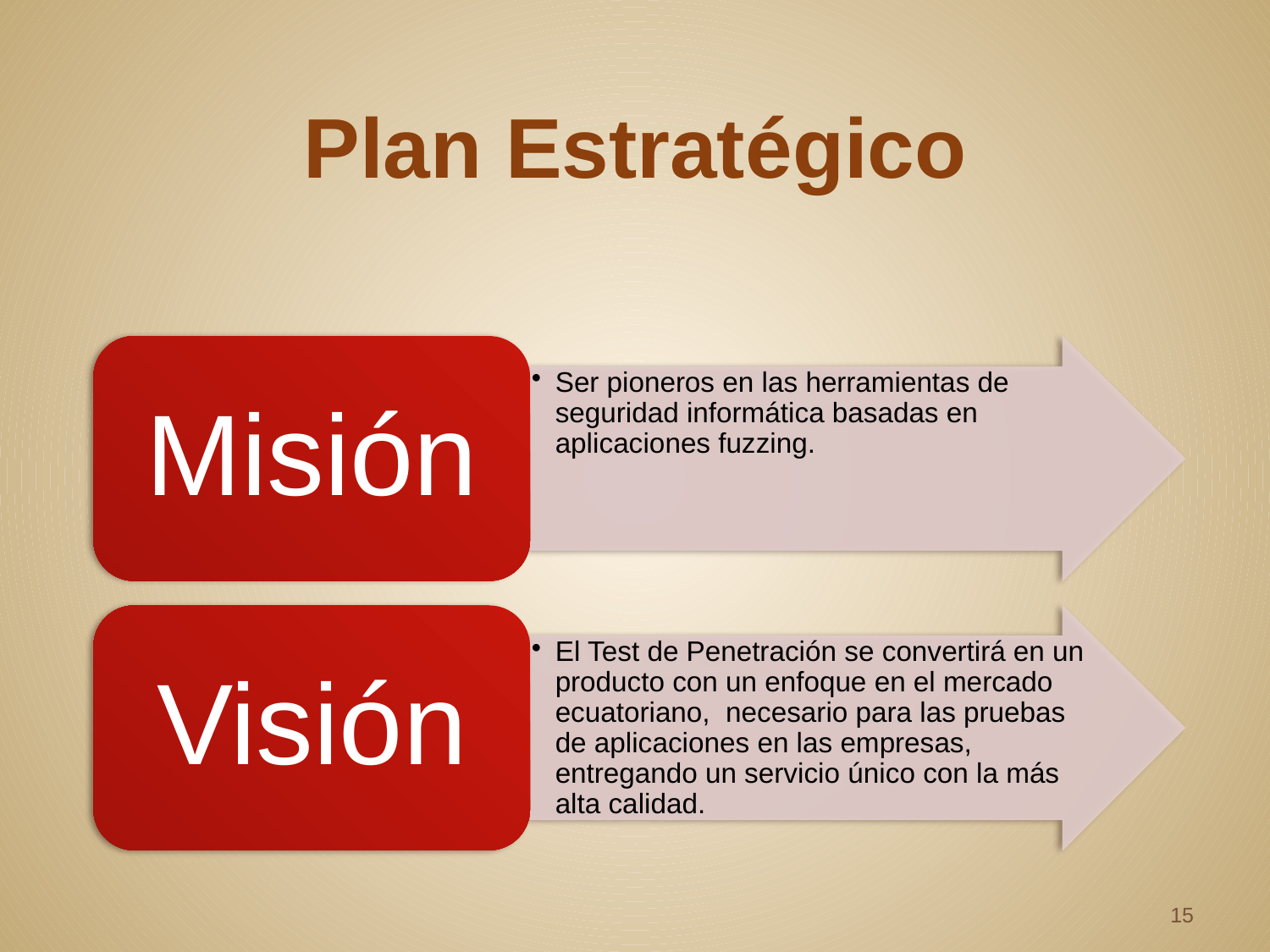

# Plan Estratégico
Ser pioneros en las herramientas de seguridad informática basadas en aplicaciones fuzzing.
Misión
El Test de Penetración se convertirá en un producto con un enfoque en el mercado ecuatoriano,  necesario para las pruebas de aplicaciones en las empresas, entregando un servicio único con la más alta calidad.
Visión
15